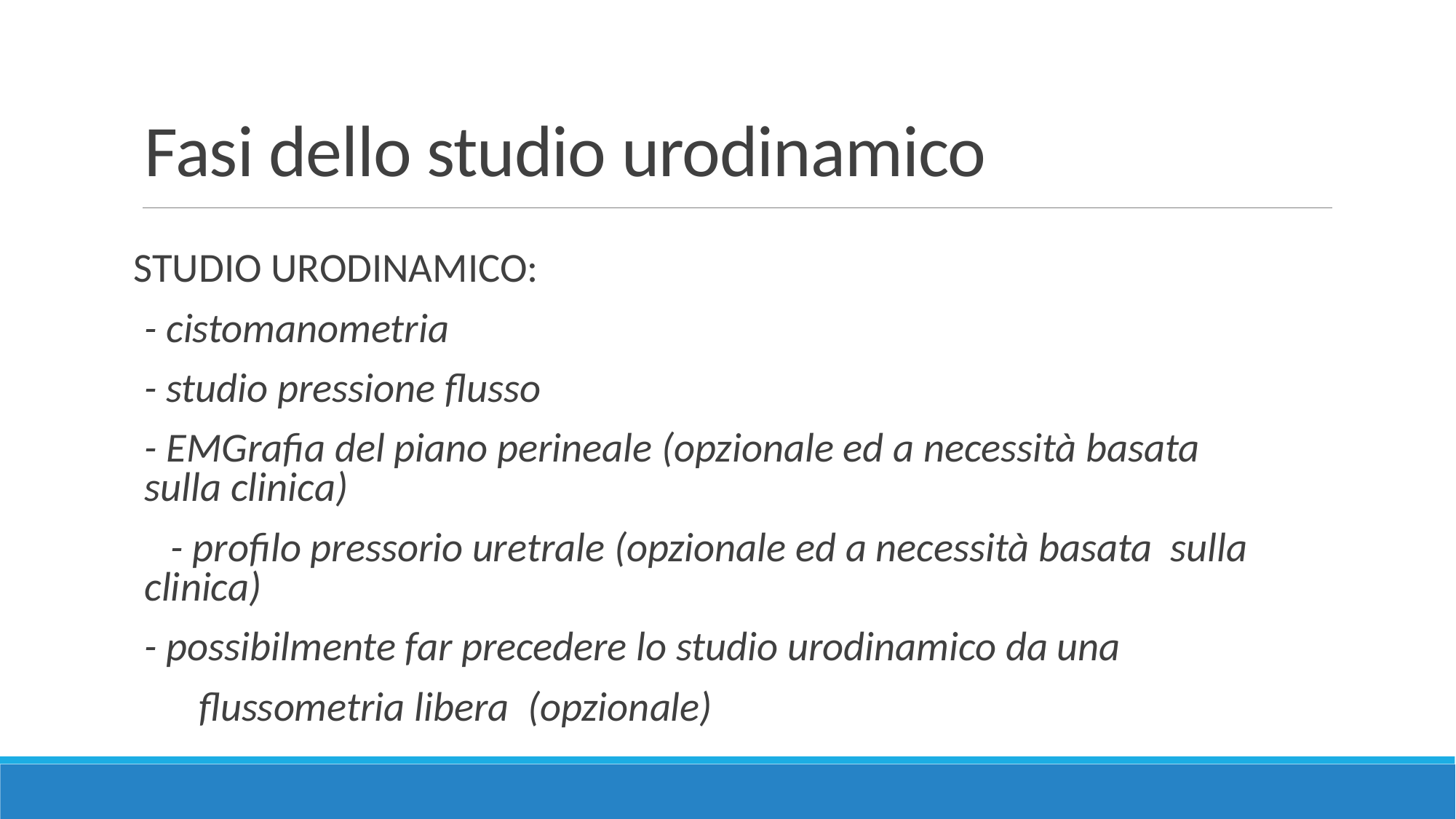

# Fasi dello studio urodinamico

STUDIO URODINAMICO:
	- cistomanometria
	- studio pressione flusso
	- EMGrafia del piano perineale (opzionale ed a necessità basata  sulla clinica)
    - profilo pressorio uretrale (opzionale ed a necessità basata  sulla clinica)
	- possibilmente far precedere lo studio urodinamico da una
       flussometria libera  (opzionale)